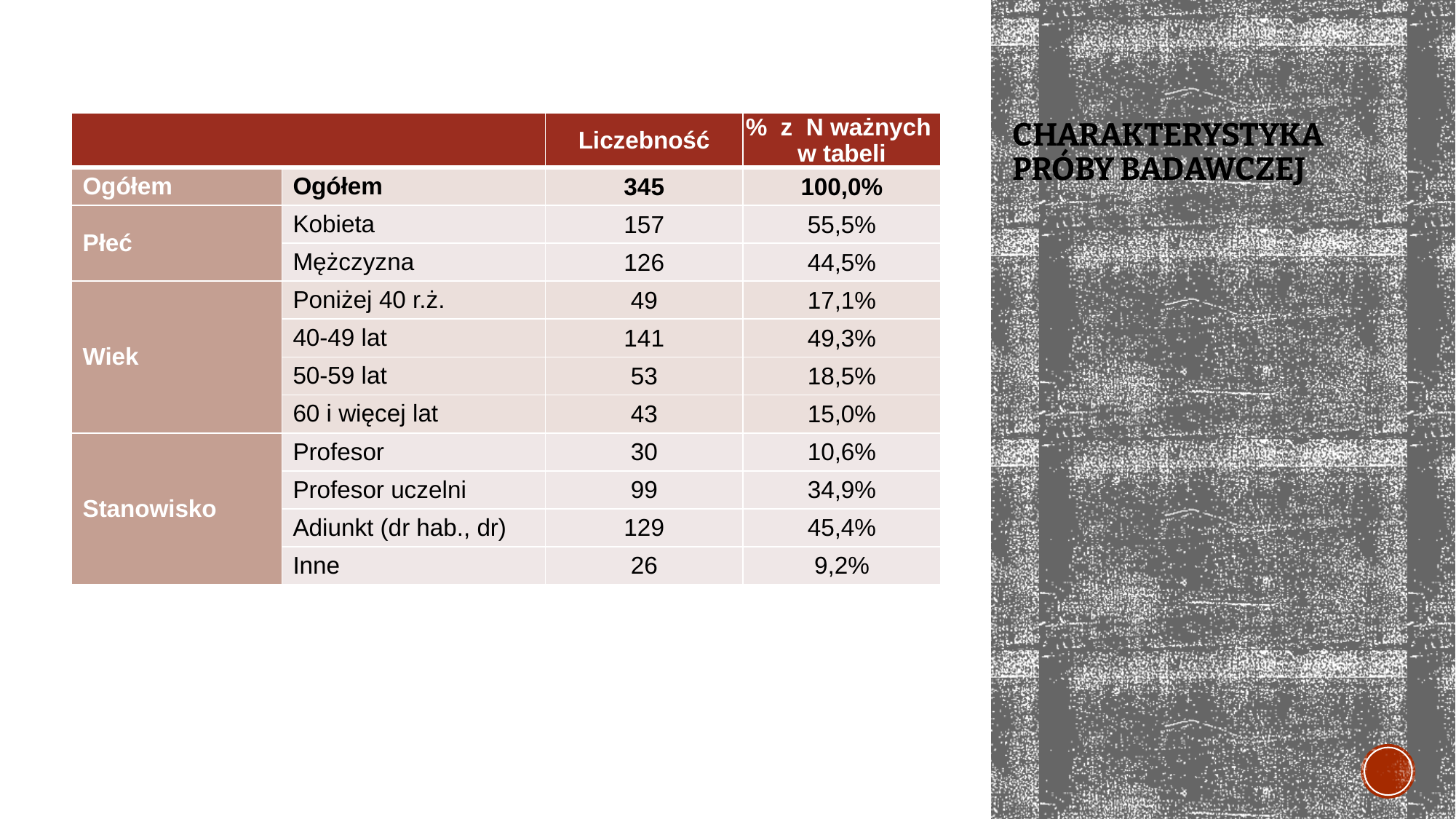

|  |  | Liczebność | % z N ważnych w tabeli |
| --- | --- | --- | --- |
| Ogółem | Ogółem | 345 | 100,0% |
| Płeć | Kobieta | 157 | 55,5% |
|  | Mężczyzna | 126 | 44,5% |
| Wiek | Poniżej 40 r.ż. | 49 | 17,1% |
|  | 40-49 lat | 141 | 49,3% |
|  | 50-59 lat | 53 | 18,5% |
|  | 60 i więcej lat | 43 | 15,0% |
| Stanowisko | Profesor | 30 | 10,6% |
|  | Profesor uczelni | 99 | 34,9% |
|  | Adiunkt (dr hab., dr) | 129 | 45,4% |
|  | Inne | 26 | 9,2% |
# Charakterystyka próby badawczej